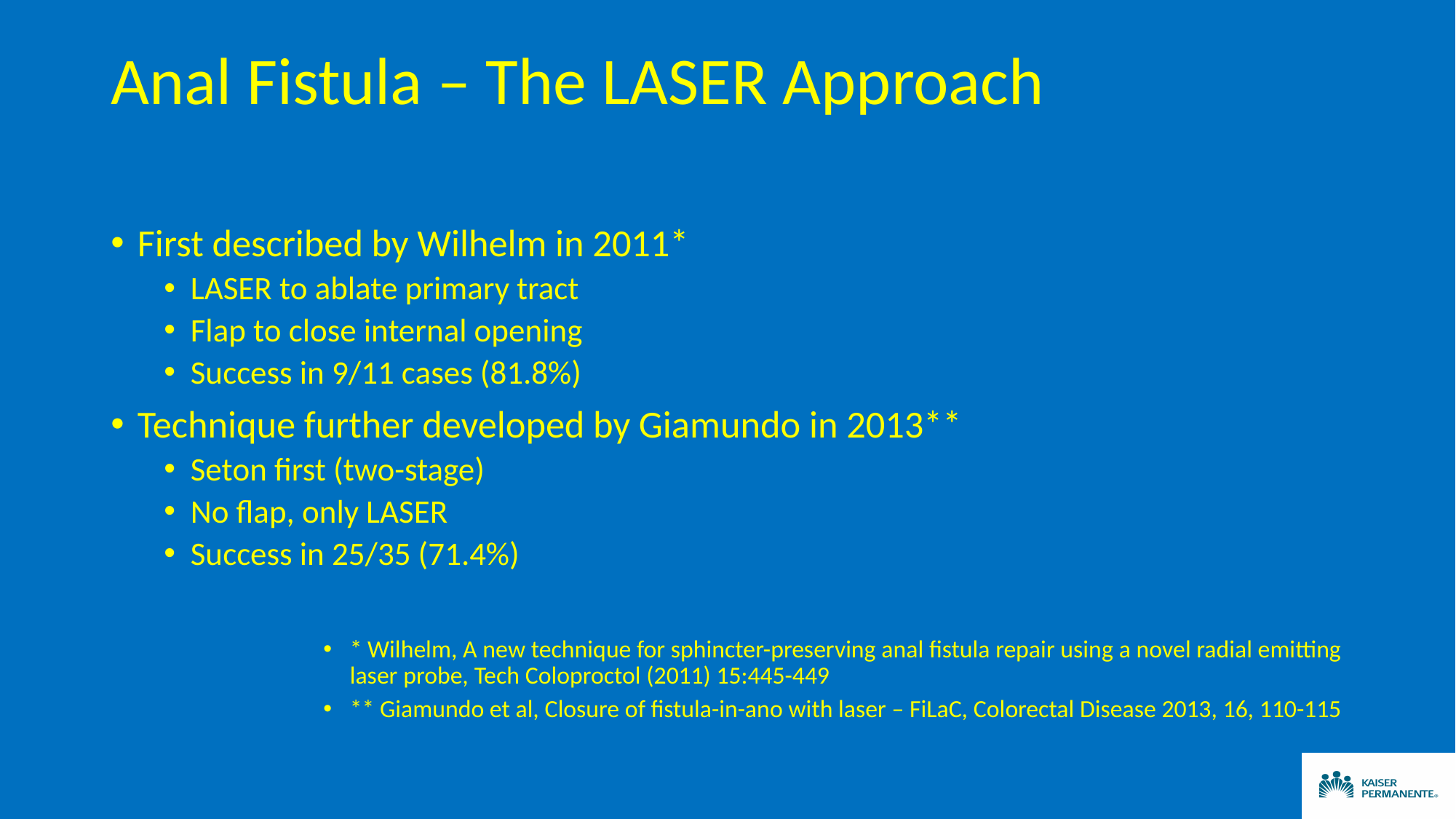

# Anal Fistula – The LASER Approach
First described by Wilhelm in 2011*
LASER to ablate primary tract
Flap to close internal opening
Success in 9/11 cases (81.8%)
Technique further developed by Giamundo in 2013**
Seton first (two-stage)
No flap, only LASER
Success in 25/35 (71.4%)

* Wilhelm, A new technique for sphincter-preserving anal fistula repair using a novel radial emitting laser probe, Tech Coloproctol (2011) 15:445-449
** Giamundo et al, Closure of fistula-in-ano with laser – FiLaC, Colorectal Disease 2013, 16, 110-115